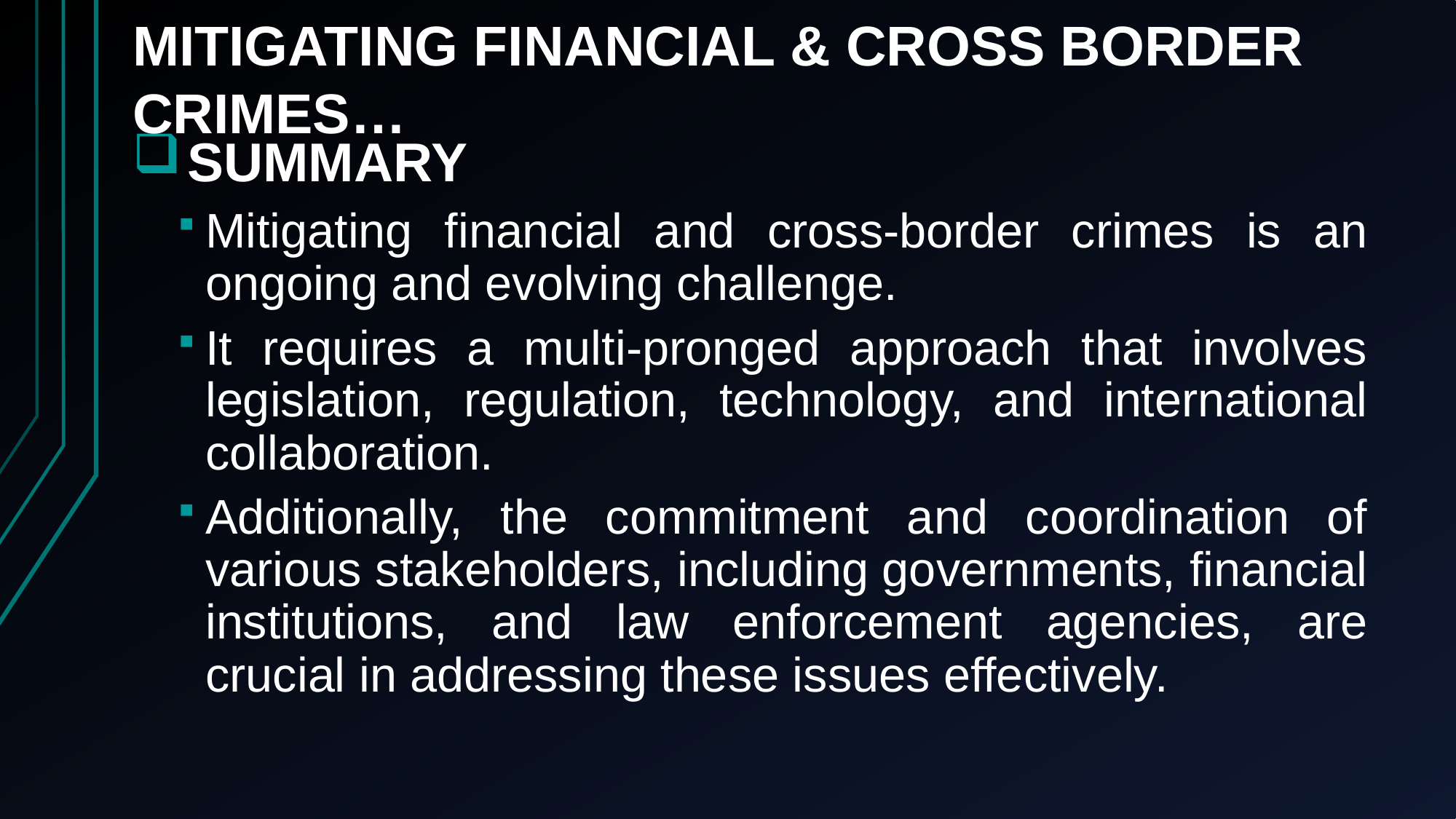

MITIGATING FINANCIAL & CROSS BORDER CRIMES…
SUMMARY
Mitigating financial and cross-border crimes is an ongoing and evolving challenge.
It requires a multi-pronged approach that involves legislation, regulation, technology, and international collaboration.
Additionally, the commitment and coordination of various stakeholders, including governments, financial institutions, and law enforcement agencies, are crucial in addressing these issues effectively.